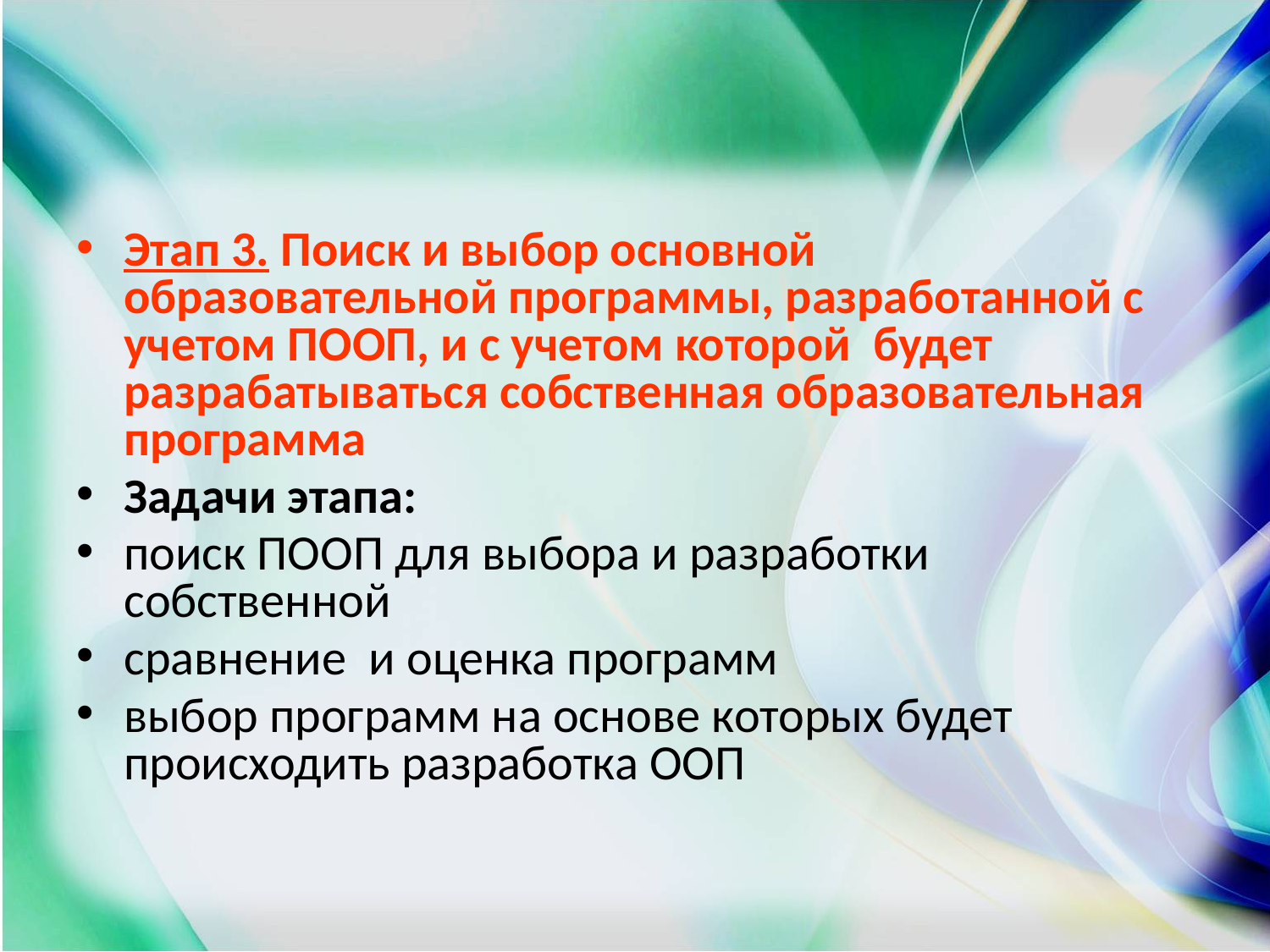

#
Этап 3. Поиск и выбор основной образовательной программы, разработанной с учетом ПООП, и с учетом которой  будет разрабатываться собственная образовательная программа
Задачи этапа:
поиск ПООП для выбора и разработки собственной
сравнение  и оценка программ
выбор программ на основе которых будет происходить разработка ООП